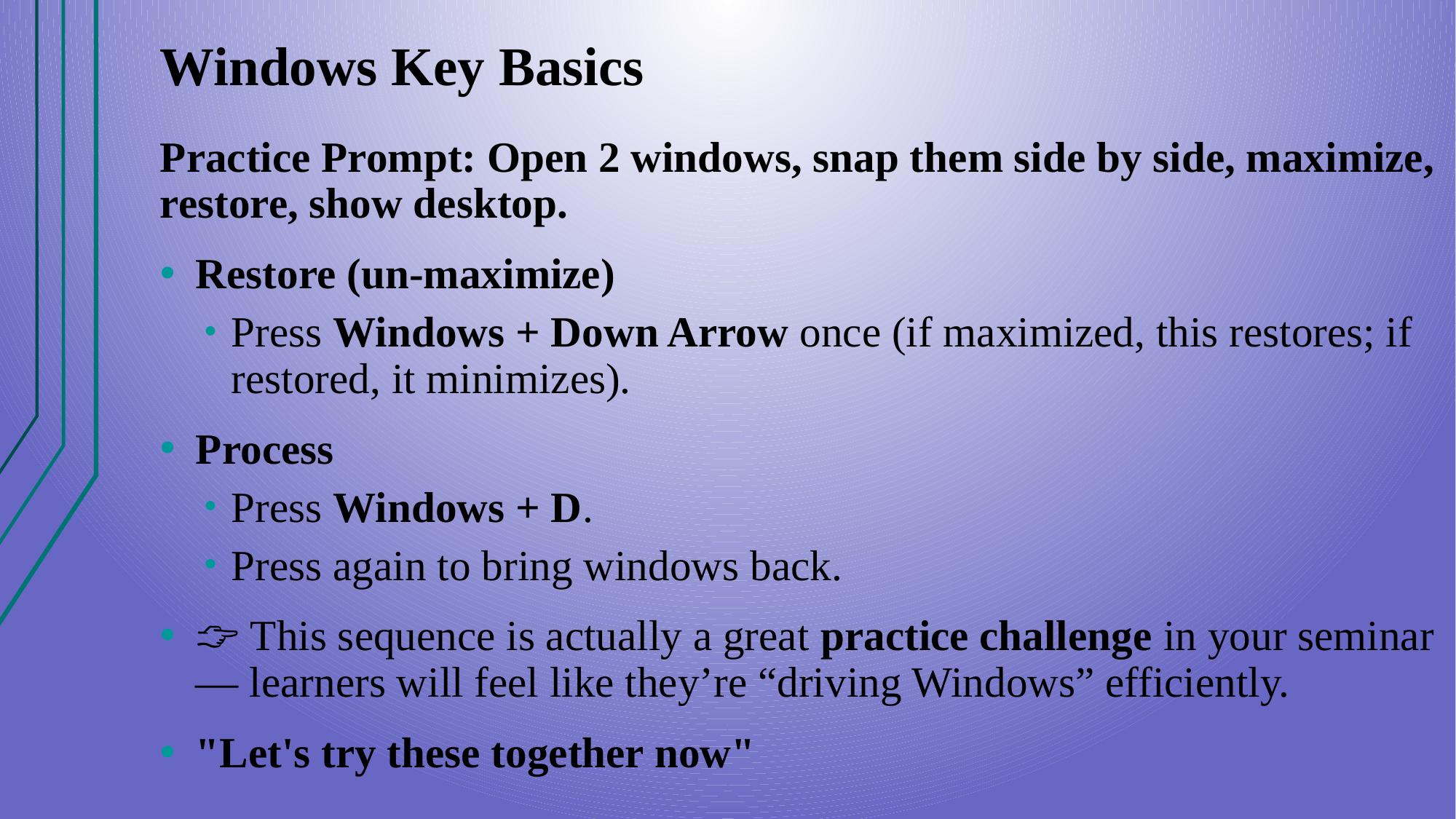

# Windows Key Basics
Practice Prompt: Open 2 windows, snap them side by side, maximize, restore, show desktop.
Restore (un-maximize)
Press Windows + Down Arrow once (if maximized, this restores; if restored, it minimizes).
Process
Press Windows + D.
Press again to bring windows back.
👉 This sequence is actually a great practice challenge in your seminar — learners will feel like they’re “driving Windows” efficiently.
"Let's try these together now"